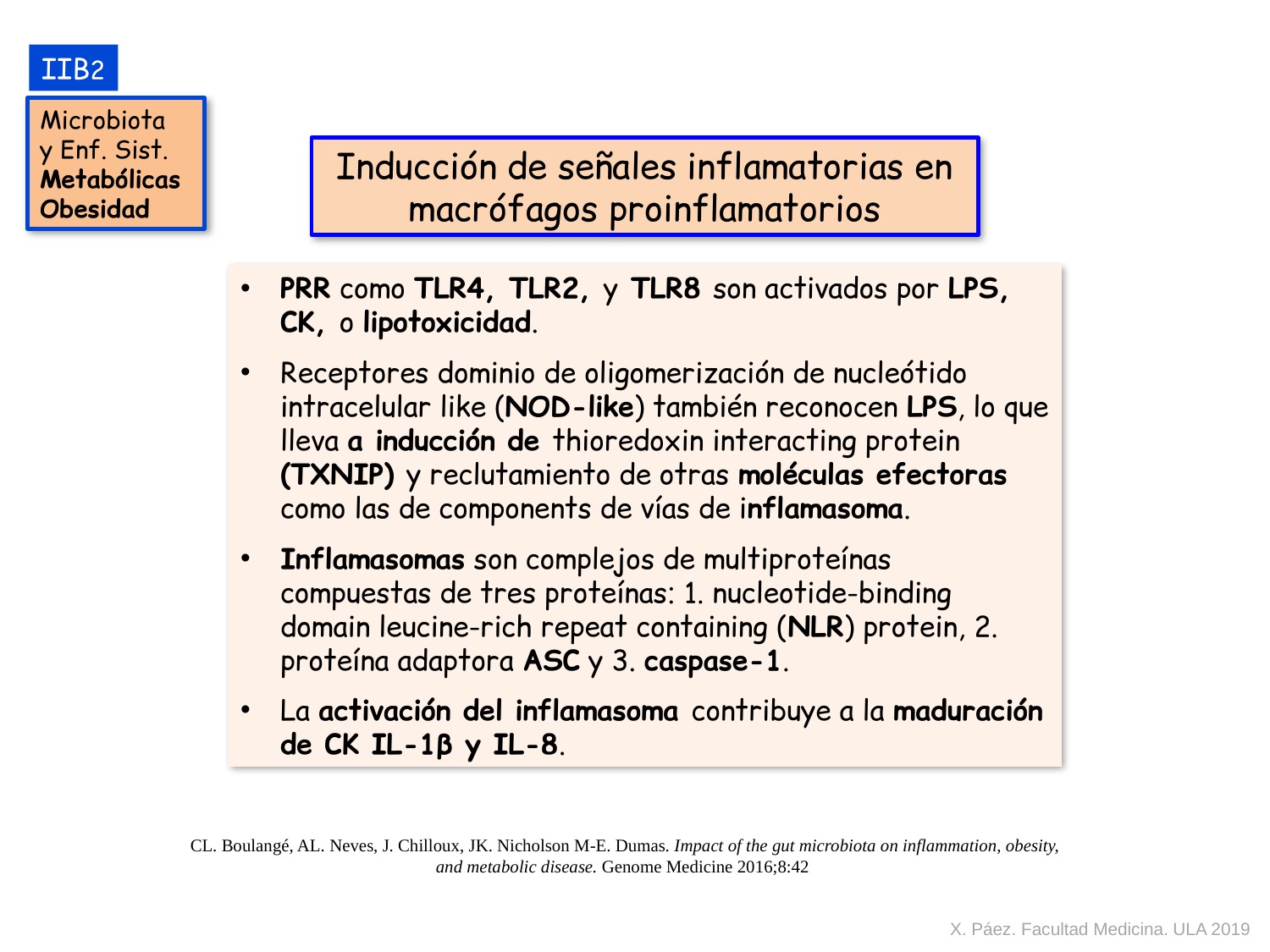

IIB2
Microbiota
y Enf. Sist.
Metabólicas
Obesidad
Inducción de señales inflamatorias en macrófagos proinflamatorios
PRR como TLR4, TLR2, y TLR8 son activados por LPS, CK, o lipotoxicidad.

Receptores dominio de oligomerización de nucleótido intracelular like (NOD-like) también reconocen LPS, lo que lleva a inducción de thioredoxin interacting protein (TXNIP) y reclutamiento de otras moléculas efectoras como las de components de vías de inflamasoma.

Inflamasomas son complejos de multiproteínas compuestas de tres proteínas: 1. nucleotide-binding domain leucine-rich repeat containing (NLR) protein, 2. proteína adaptora ASC y 3. caspase-1.

La activación del inflamasoma contribuye a la maduración de CK IL-1β y IL-8.
CL. Boulangé, AL. Neves, J. Chilloux, JK. Nicholson M-E. Dumas. Impact of the gut microbiota on inflammation, obesity, and metabolic disease. Genome Medicine 2016;8:42
X. Páez. Facultad Medicina. ULA 2019